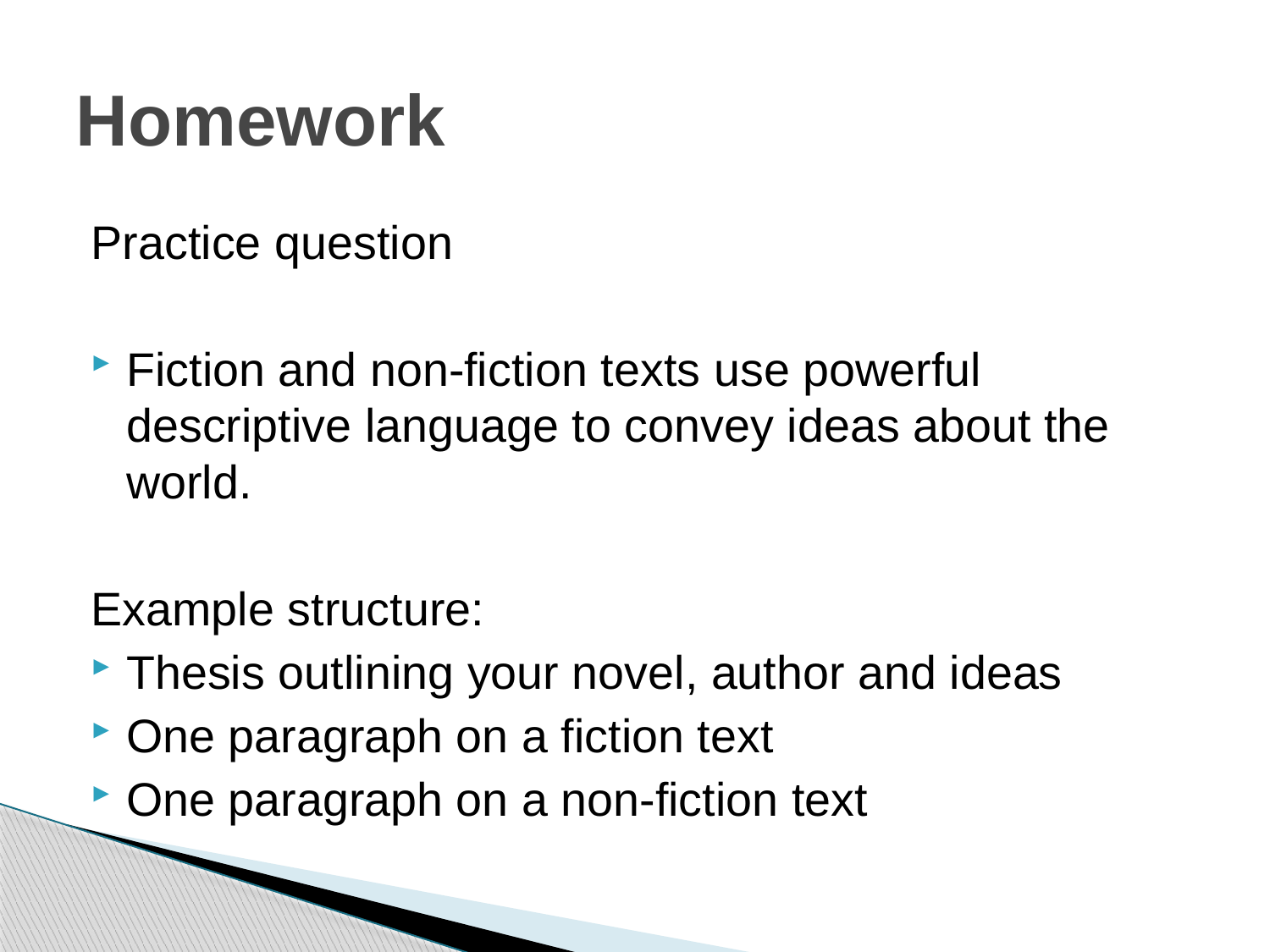

# Homework
Practice question

Fiction and non-fiction texts use powerful descriptive language to convey ideas about the world.

Example structure:
Thesis outlining your novel, author and ideas
One paragraph on a fiction text
One paragraph on a non-fiction text